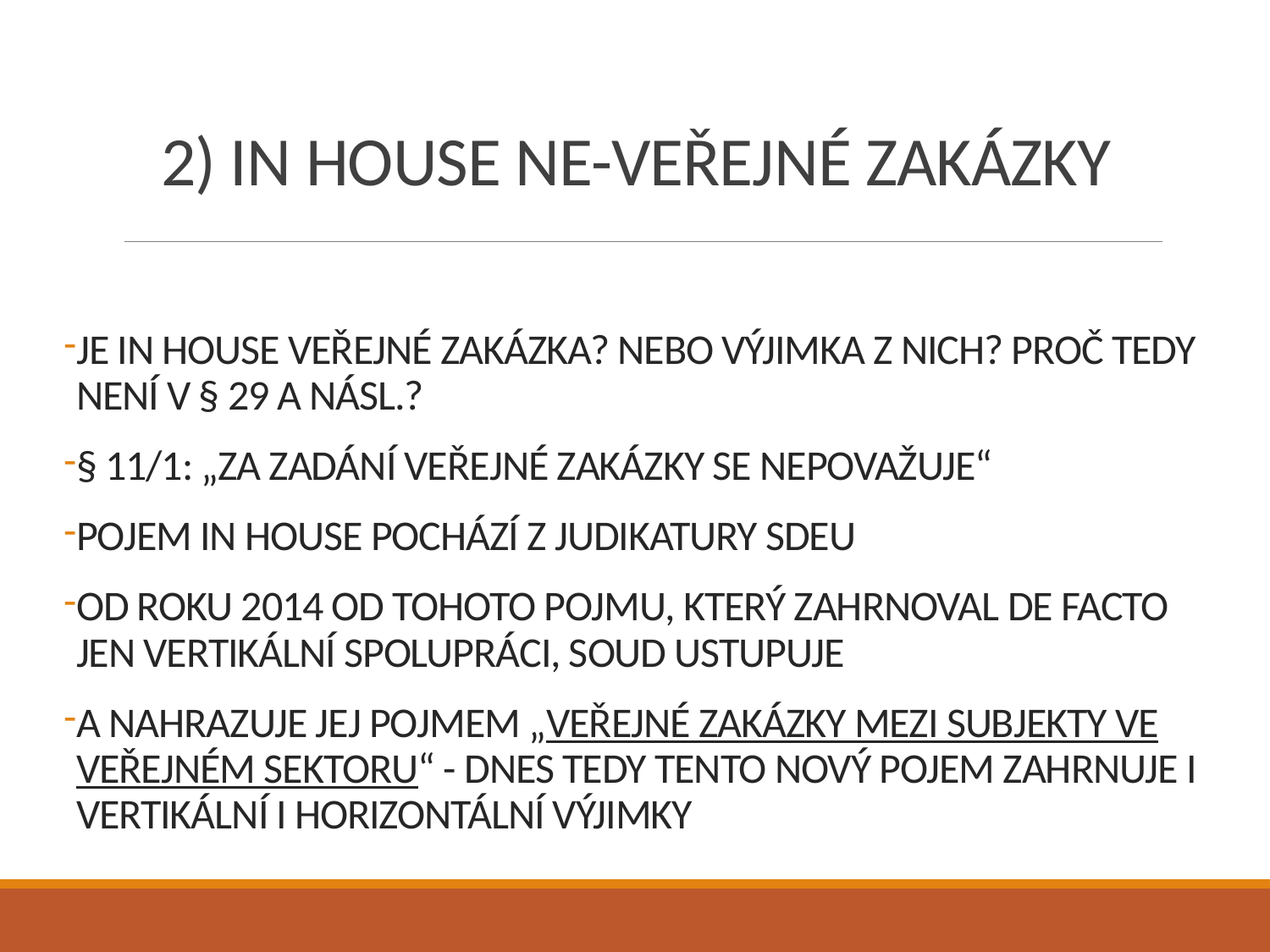

# 2) In House NE-veřejné zakázky

Je IN HOUSE veřejné zakázka? Nebo výjimka z nich? Proč tedy není v § 29 a násl.?
§ 11/1: „za zadání veřejné zakázky se nepovažuje“
Pojem IN HOUSe pochází z judikatury SDEU
Od roku 2014 od tohoto pojmu, který zahrnoval de facto jen vertikální spolupráci, soud ustupuje
A nahrazuje jej pojmem „veřejné zakázky mezi subjekty ve veřejném sektoru“ - Dnes tedy tento nový pojem zahrnuje i vertikální i horizontální výjimky